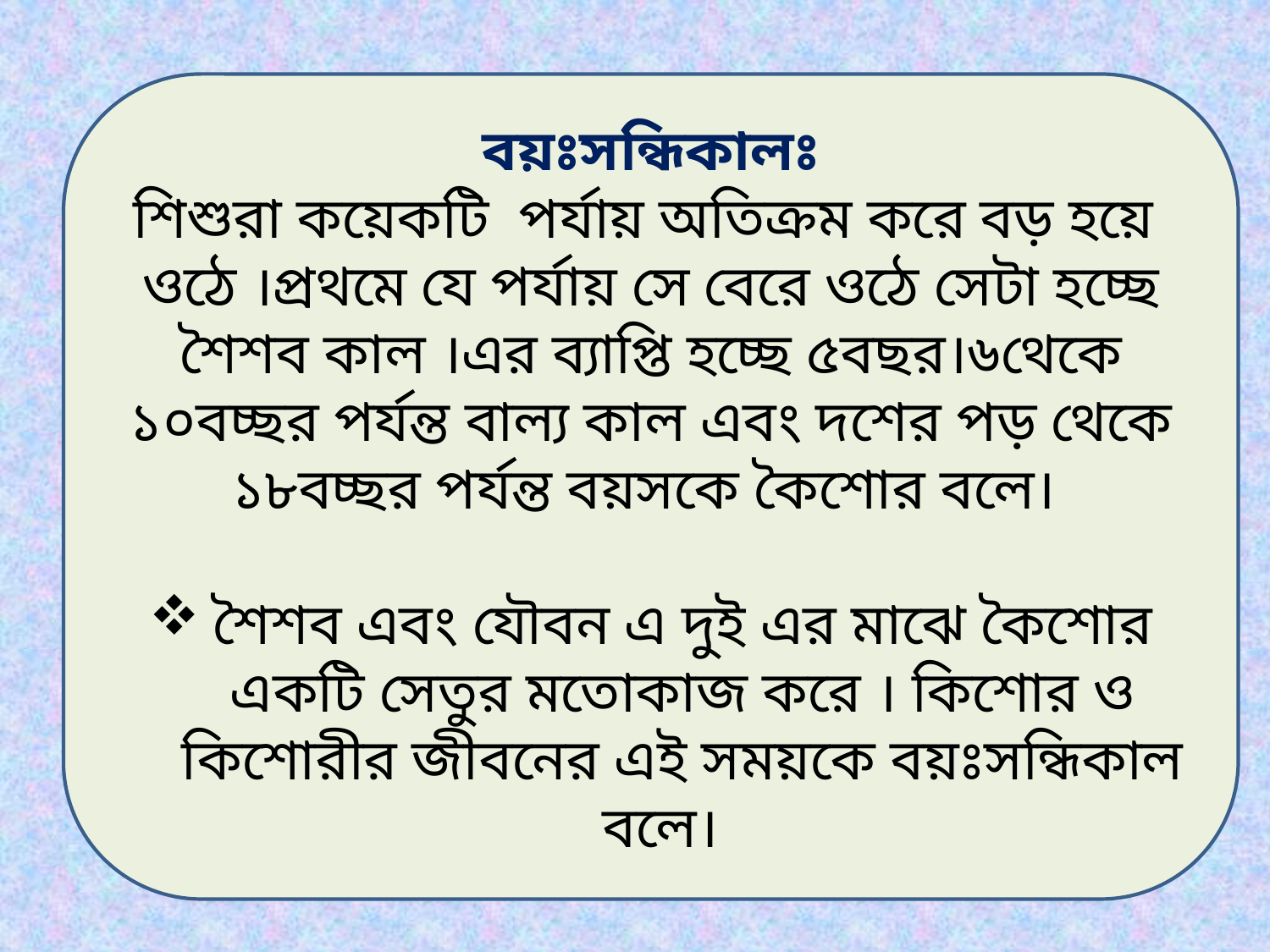

বয়ঃসন্ধিকালঃ
শিশুরা কয়েকটি  পর্যায় অতিক্রম করে বড় হয়ে  ওঠে ।প্রথমে যে পর্যায় সে বেরে ওঠে সেটা হচ্ছে শৈশব কাল ।এর ব্যাপ্তি হচ্ছে ৫বছর।৬থেকে ১০বচ্ছর পর্যন্ত বাল্য কাল এবং দশের পড় থেকে ১৮বচ্ছর পর্যন্ত বয়সকে কৈশোর বলে।

শৈশব এবং যৌবন এ দুই এর মাঝে কৈশোর একটি সেতুর মতোকাজ করে । কিশোর ও কিশোরীর জীবনের এই সময়কে বয়ঃসন্ধিকাল বলে।